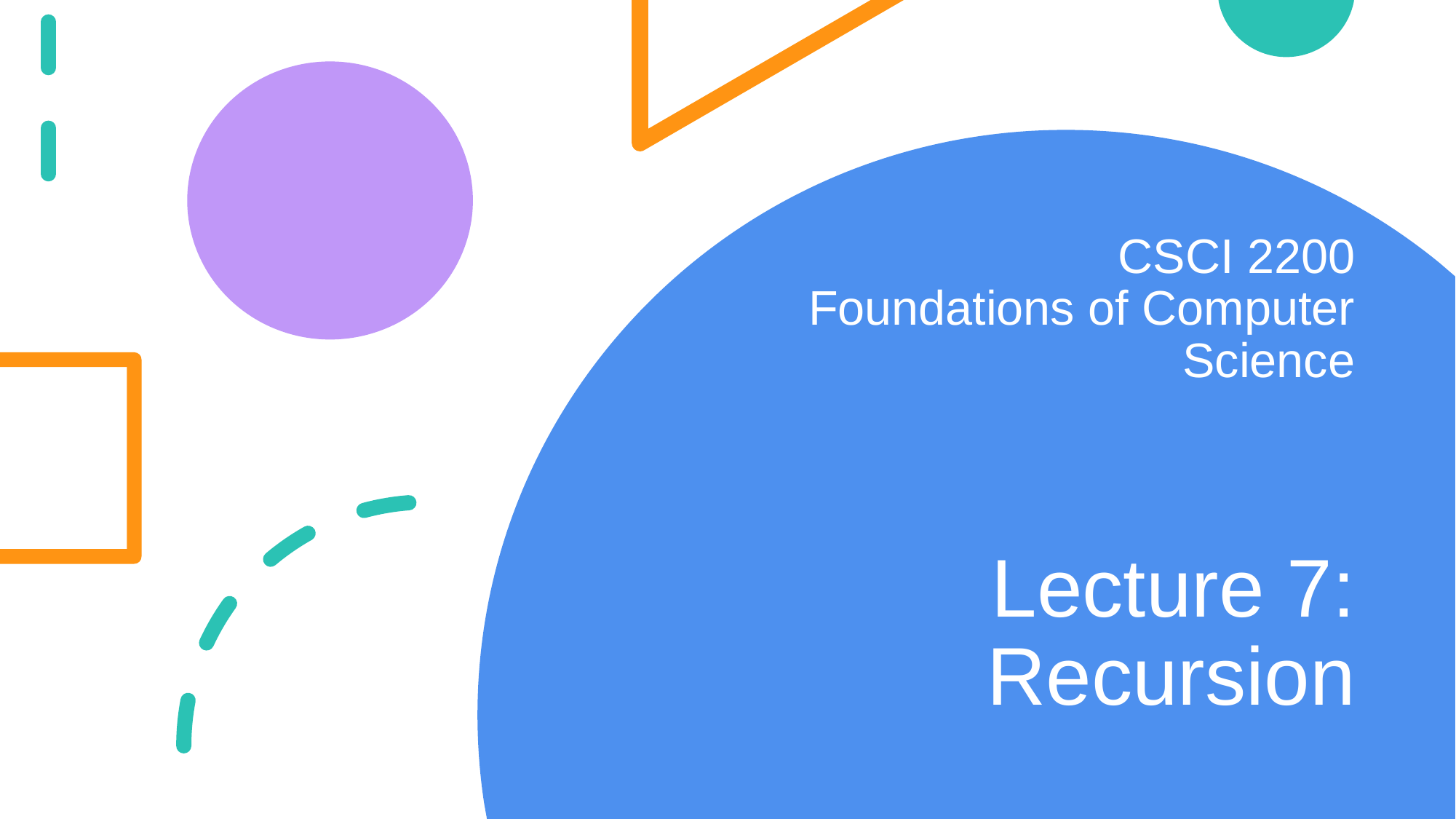

CSCI 2200
Foundations of Computer Science
# Lecture 7: Recursion